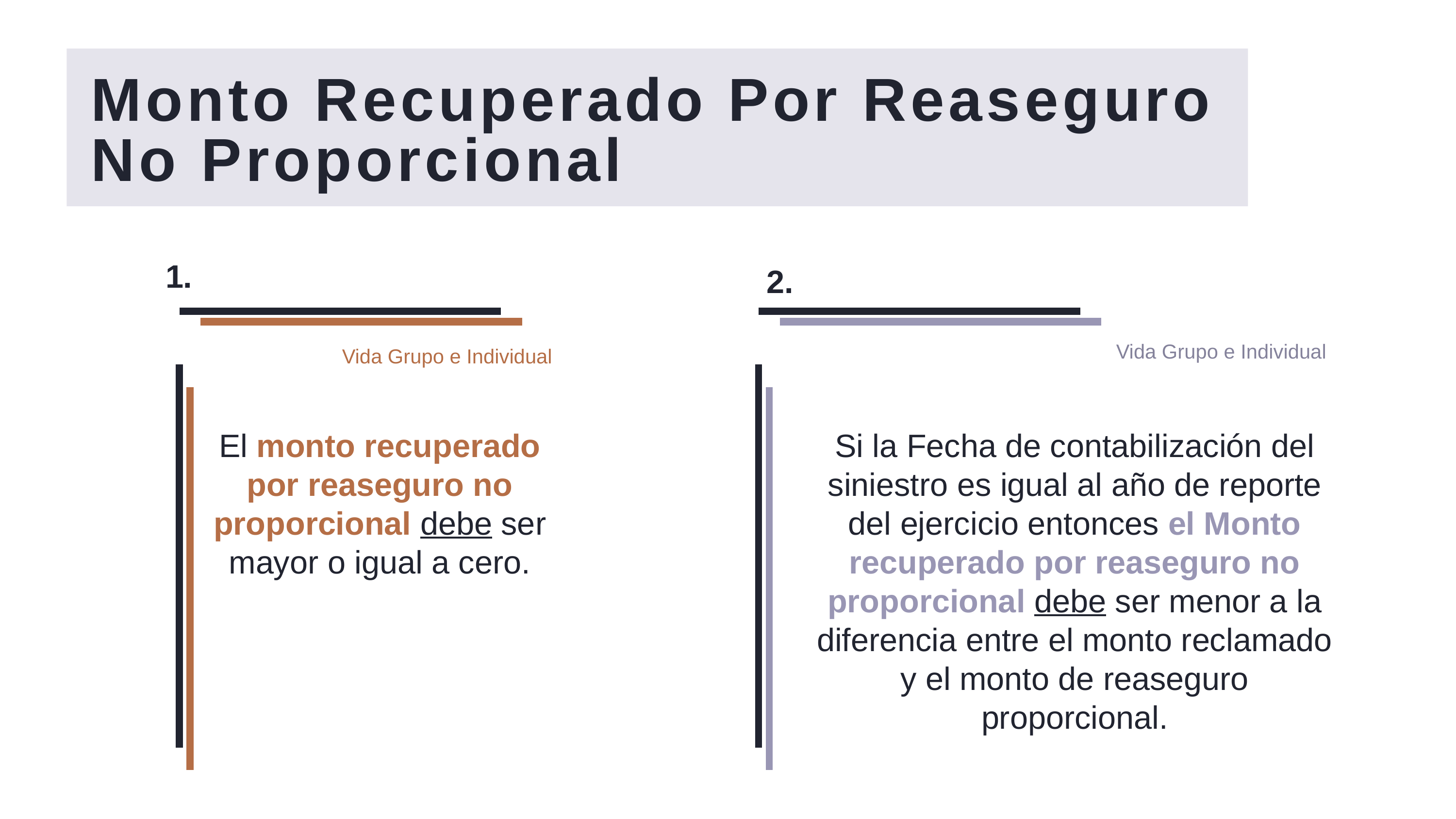

Monto Recuperado Por Reaseguro No Proporcional

1.
2.

Vida Grupo e Individual
Vida Grupo e Individual
El monto recuperado por reaseguro no proporcional debe ser mayor o igual a cero.
Si la Fecha de contabilización del siniestro es igual al año de reporte del ejercicio entonces el Monto recuperado por reaseguro no proporcional debe ser menor a la diferencia entre el monto reclamado y el monto de reaseguro proporcional.